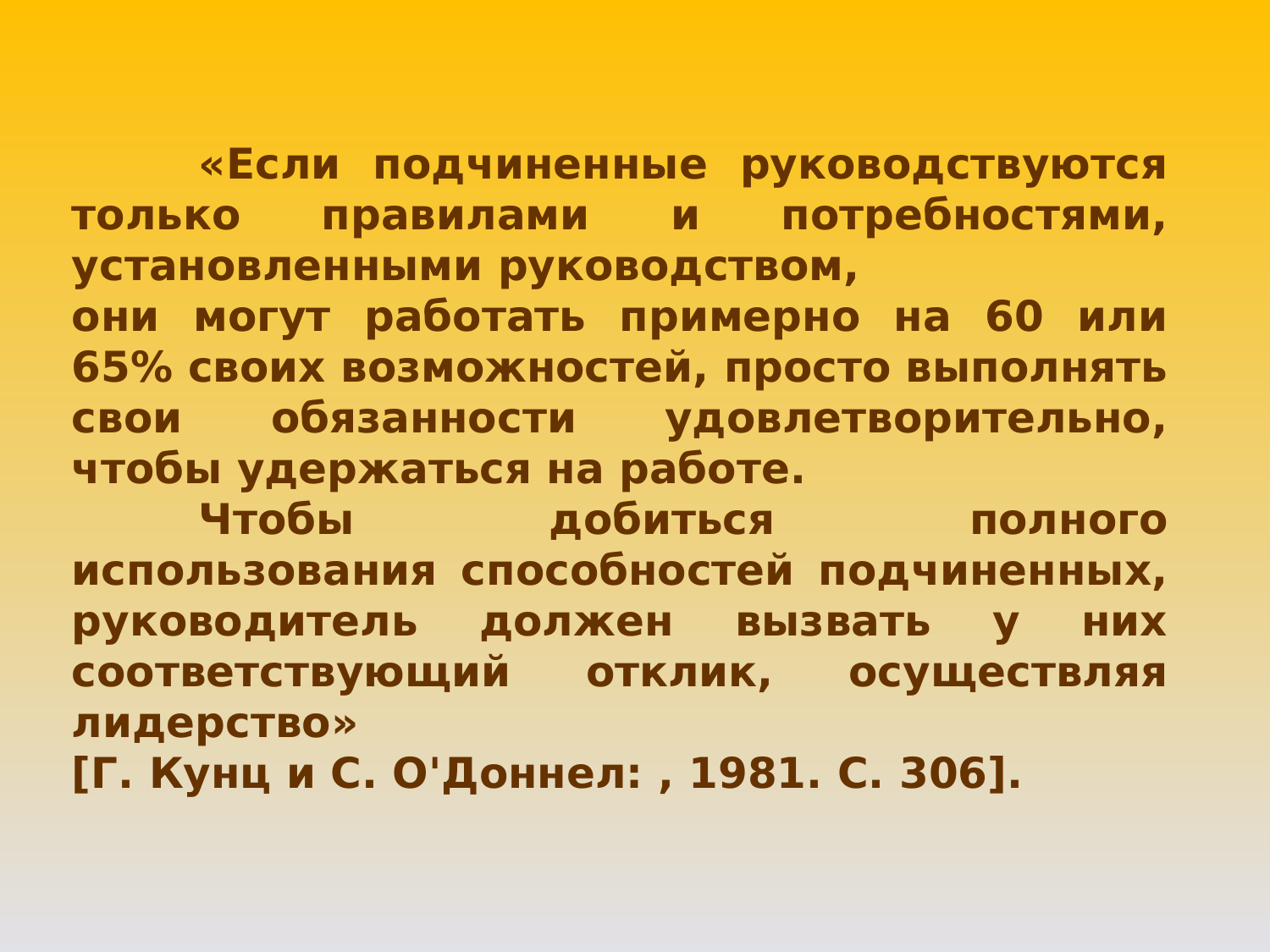

«Если подчиненные руководствуются только правилами и потребностями, установленными руководством,
они могут работать примерно на 60 или 65% своих возможностей, просто выполнять свои обязанности удовлетворительно, чтобы удержаться на работе.
	Чтобы добиться полного использования способностей подчиненных, руководитель должен вызвать у них соответствующий отклик, осуществляя лидерство»
[Г. Кунц и C. О'Доннел: , 1981. C. 306].